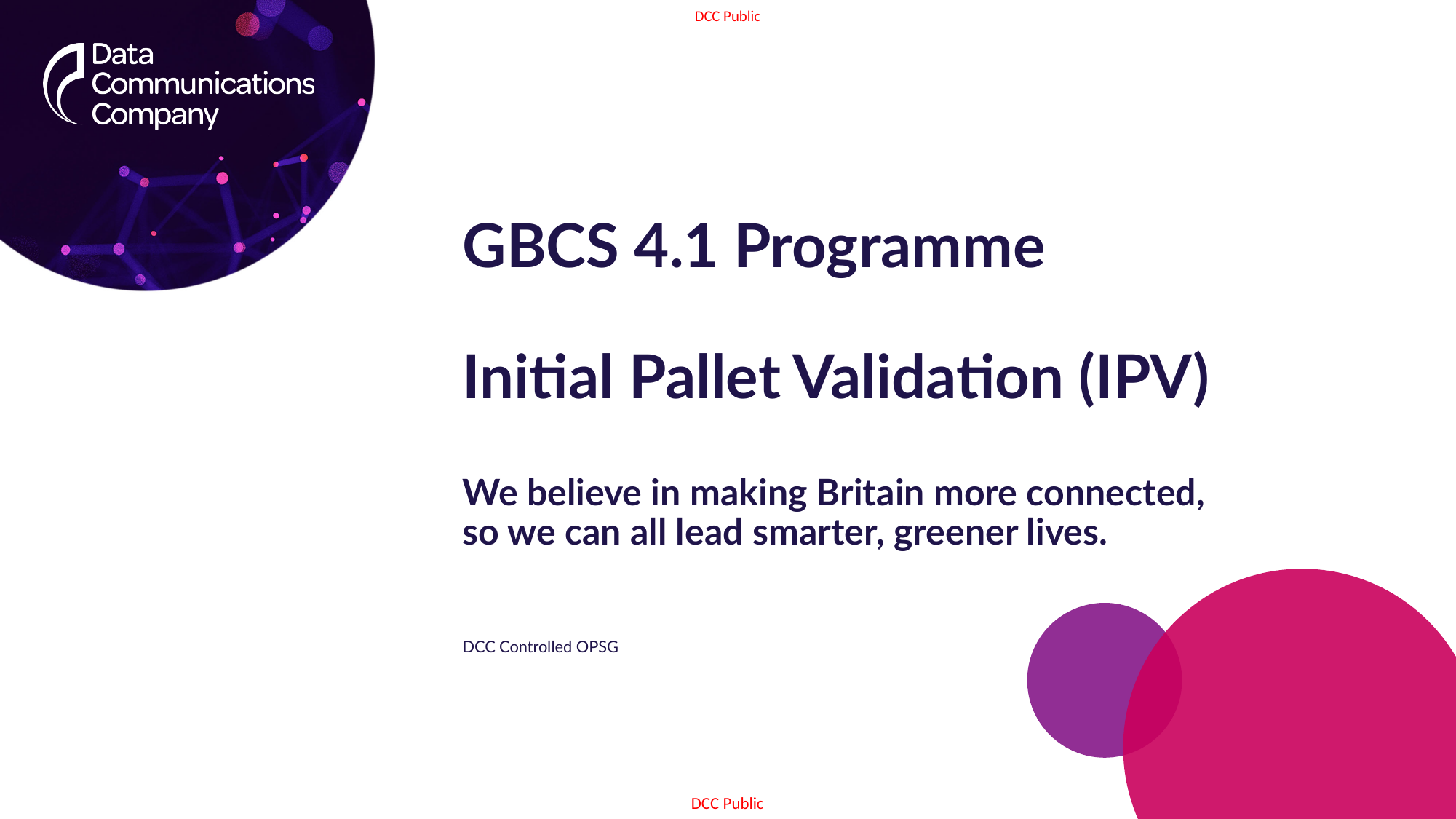

# GBCS 4.1 Programme Initial Pallet Validation (IPV)
We believe in making Britain more connected,
so we can all lead smarter, greener lives.
DCC Controlled OPSG